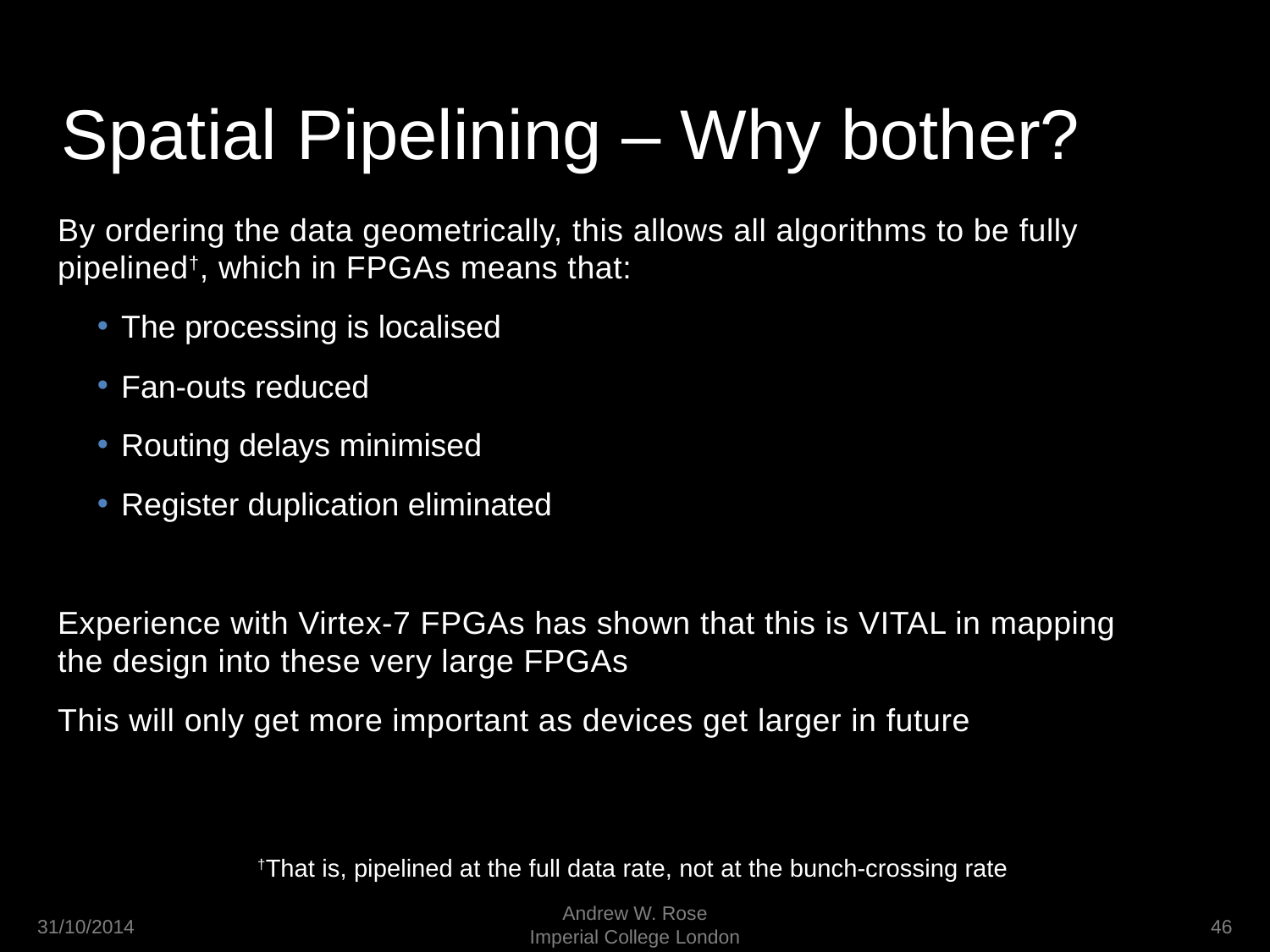

# Spatial Pipelining – Why bother?
By ordering the data geometrically, this allows all algorithms to be fully pipelined†, which in FPGAs means that:
The processing is localised
Fan-outs reduced
Routing delays minimised
Register duplication eliminated

Experience with Virtex-7 FPGAs has shown that this is VITAL in mapping the design into these very large FPGAs
This will only get more important as devices get larger in future

†That is, pipelined at the full data rate, not at the bunch-crossing rate
Andrew W. Rose
Imperial College London
31/10/2014
46